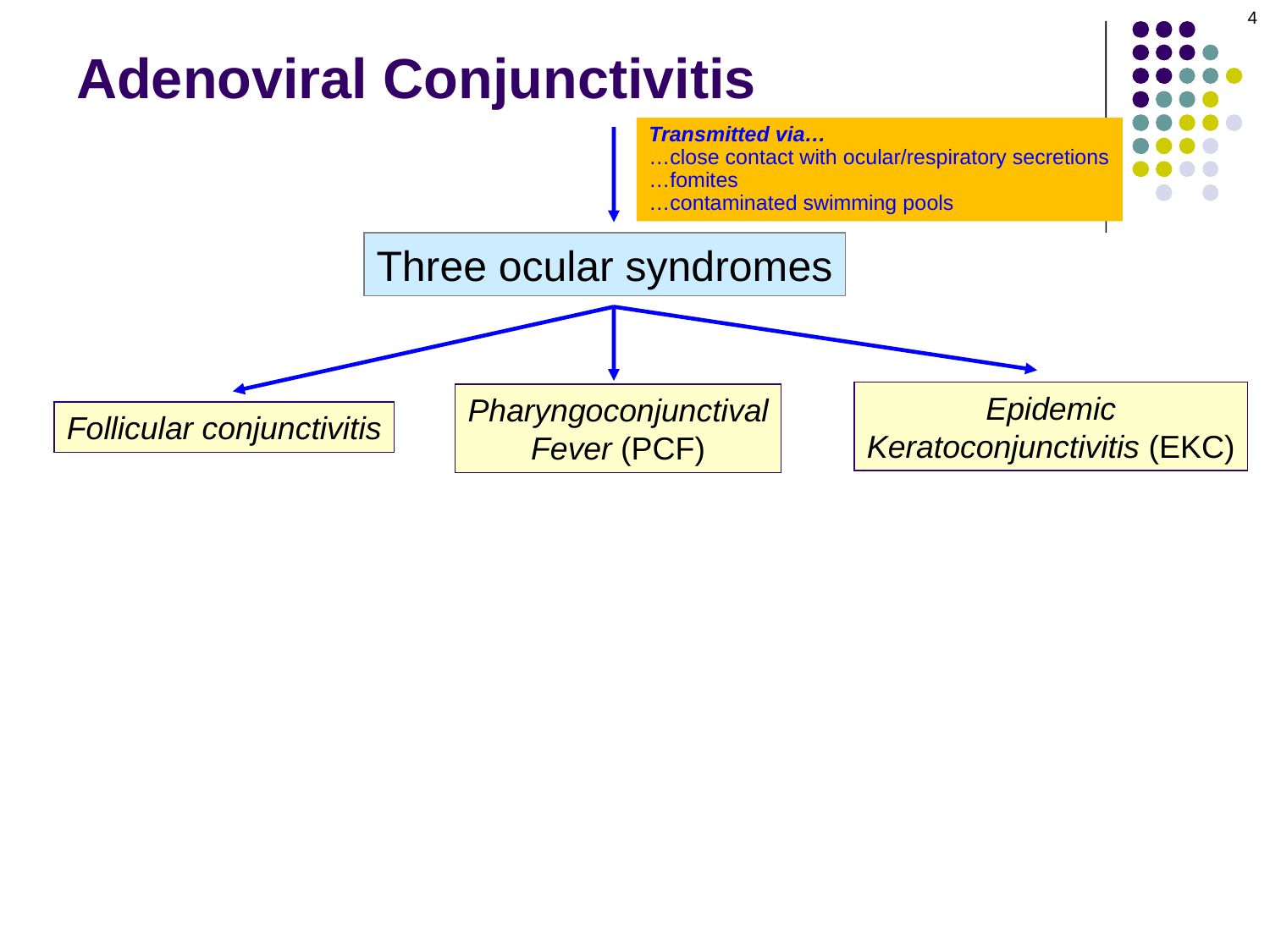

4
# Adenoviral Conjunctivitis
Transmitted via…
…close contact with ocular/respiratory secretions
…fomites
…contaminated swimming pools

Three ocular syndromes

Epidemic
Keratoconjunctivitis (EKC)
Pharyngoconjunctival
Fever (PCF)
Follicular conjunctivitis